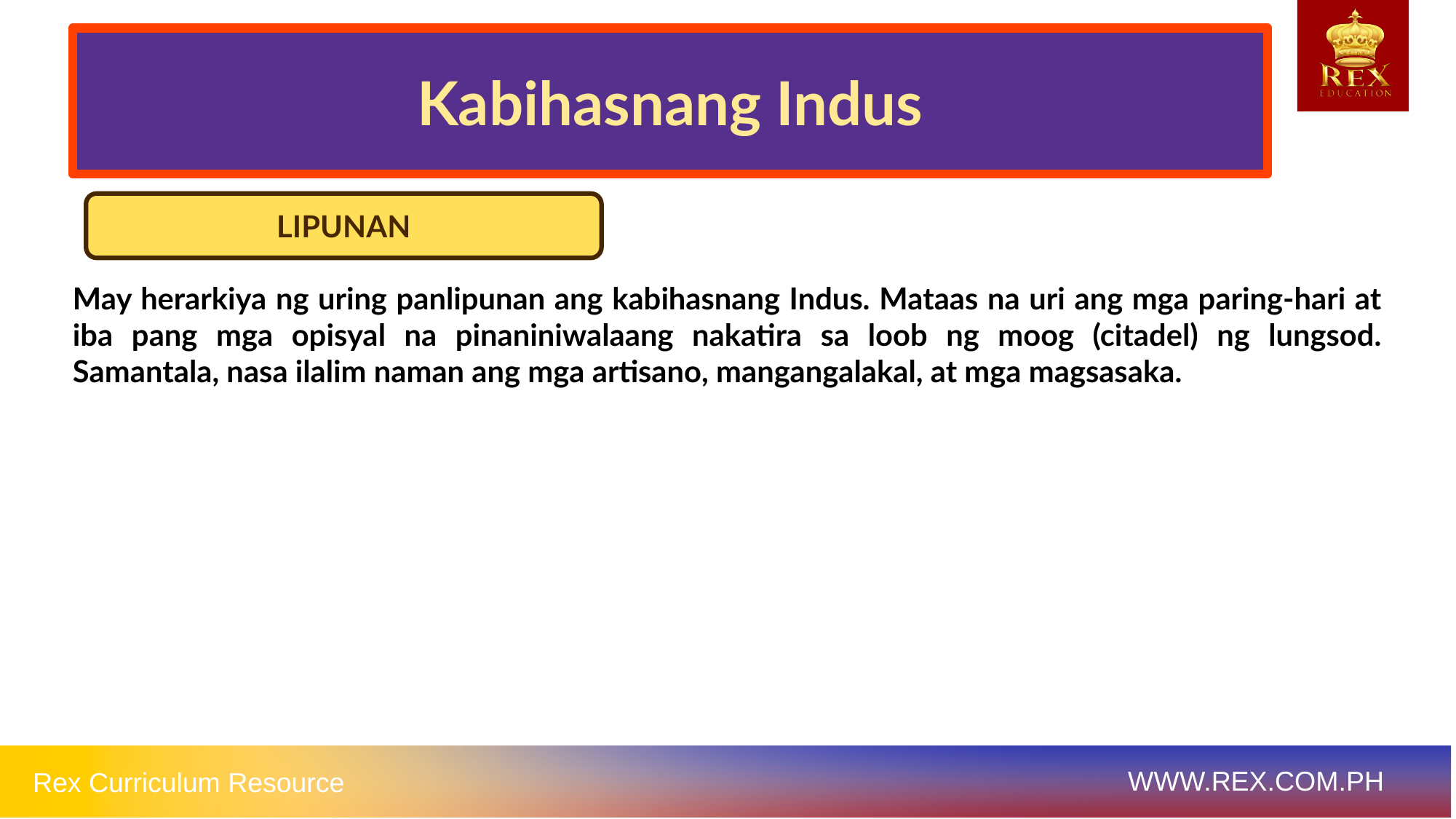

# Kabihasnang Indus
LIPUNAN
May herarkiya ng uring panlipunan ang kabihasnang Indus. Mataas na uri ang mga paring-hari at iba pang mga opisyal na pinaniniwalaang nakatira sa loob ng moog (citadel) ng lungsod. Samantala, nasa ilalim naman ang mga artisano, mangangalakal, at mga magsasaka.